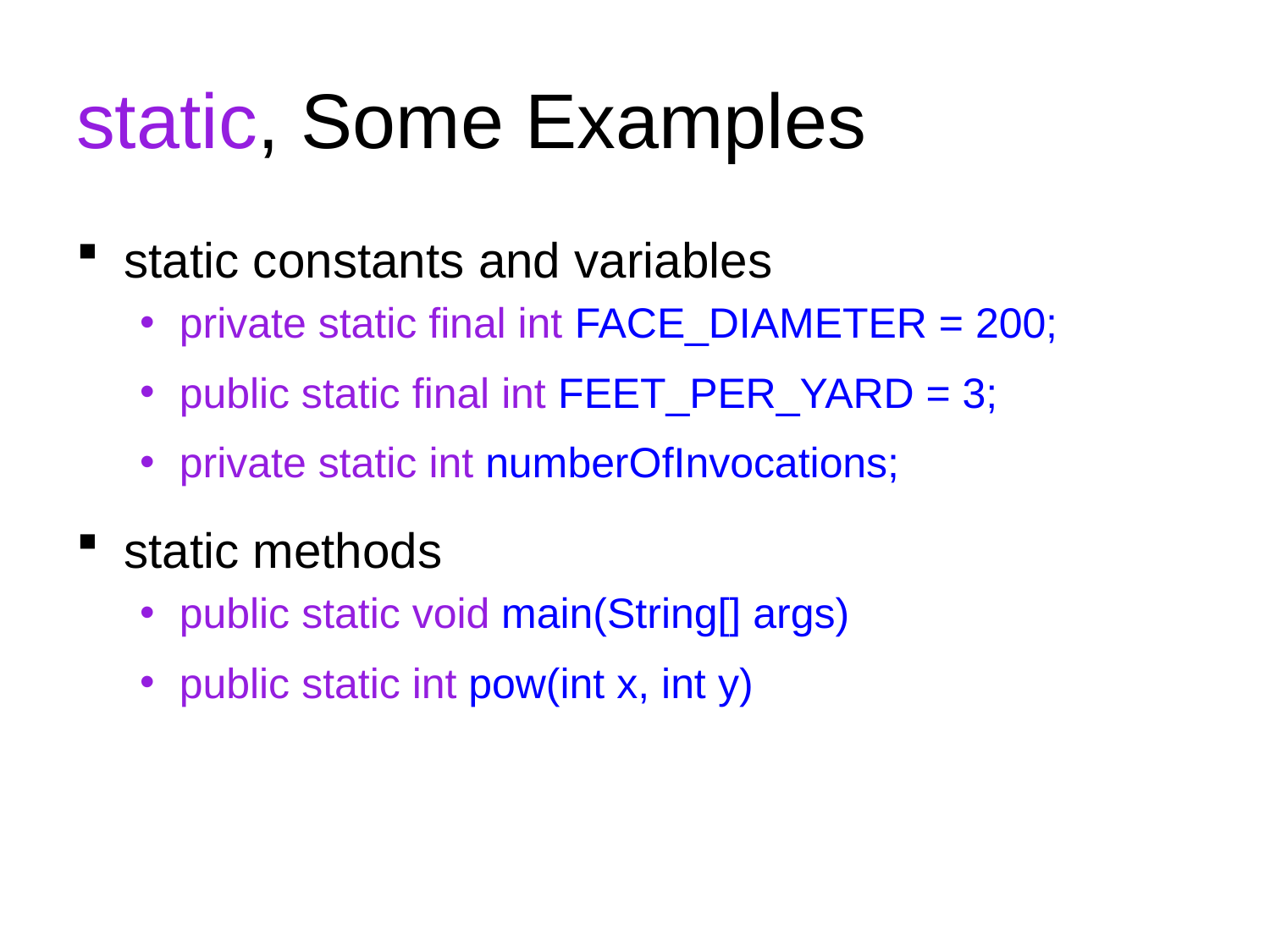

# static, Some Examples
static constants and variables
private static final int FACE_DIAMETER = 200;
public static final int FEET_PER_YARD = 3;
private static int numberOfInvocations;
static methods
public static void main(String[] args)
public static int pow(int x, int y)